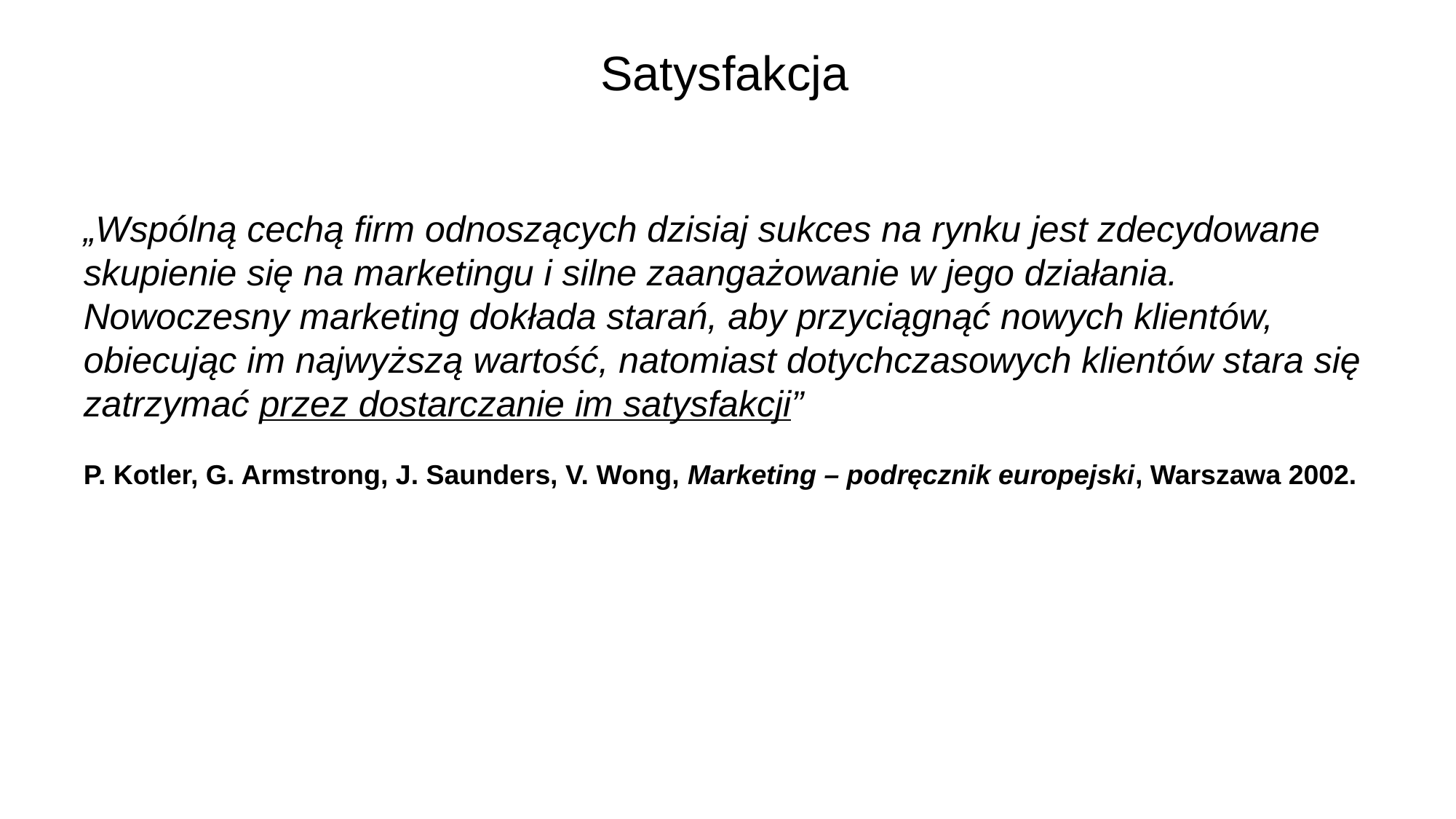

# Satysfakcja
„Wspólną cechą firm odnoszących dzisiaj sukces na rynku jest zdecydowane skupienie się na marketingu i silne zaangażowanie w jego działania. Nowoczesny marketing dokłada starań, aby przyciągnąć nowych klientów, obiecując im najwyższą wartość, natomiast dotychczasowych klientów stara się zatrzymać przez dostarczanie im satysfakcji”

P. Kotler, G. Armstrong, J. Saunders, V. Wong, Marketing – podręcznik europejski, Warszawa 2002.